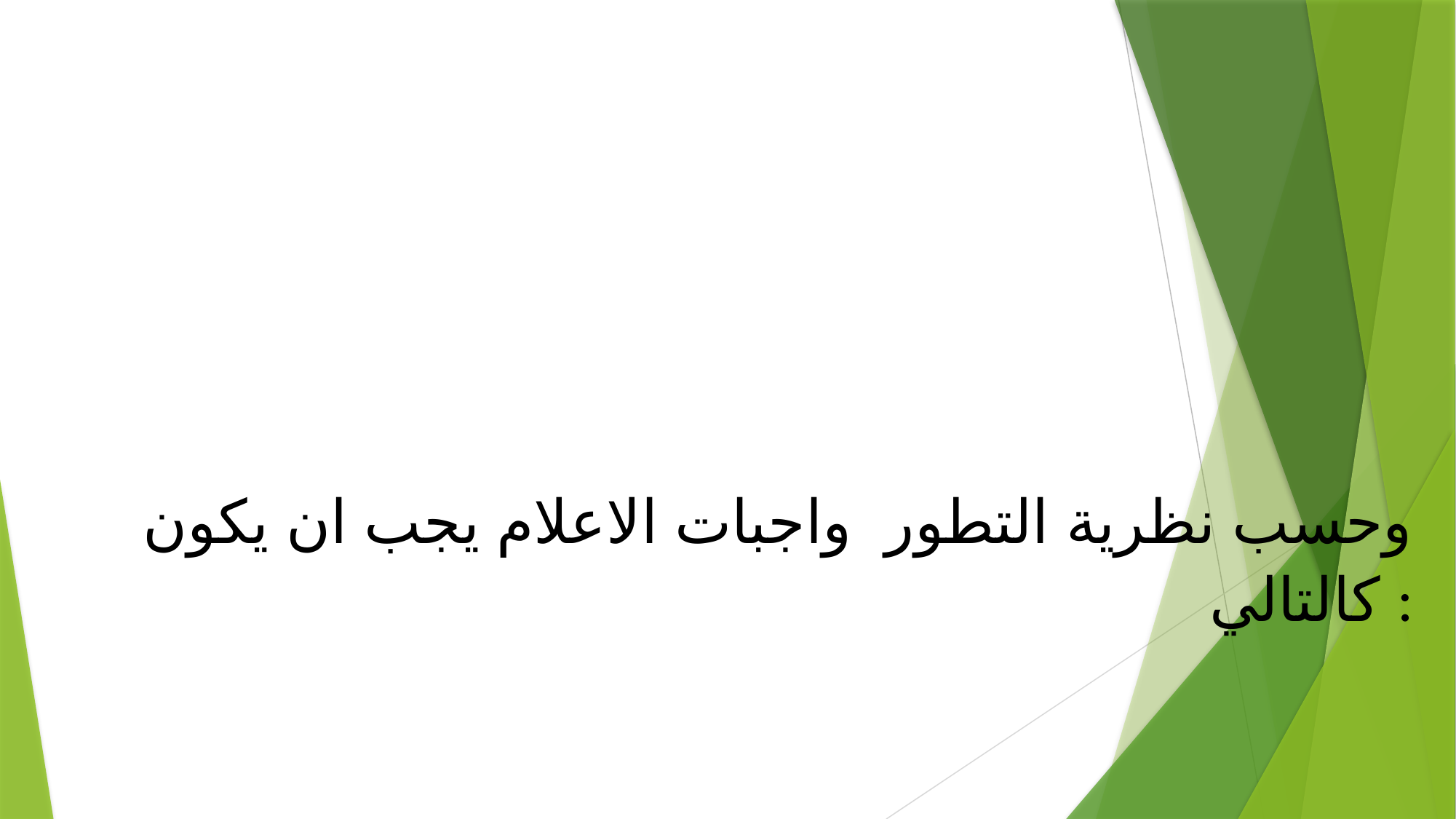

وحسب نظرية التطور  واجبات الاعلام يجب ان يكون كالتالي :